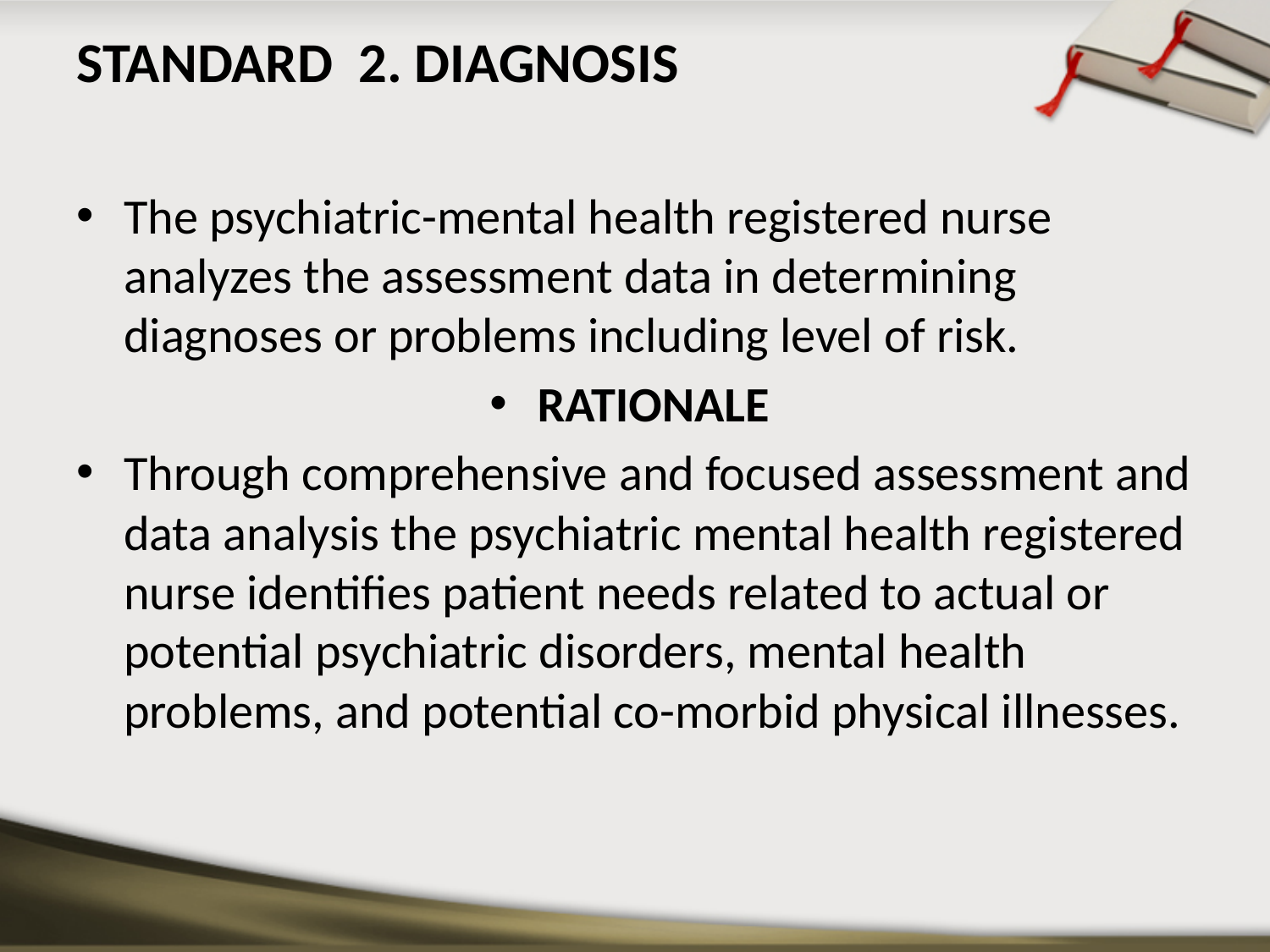

# STANDARD  2. DIAGNOSIS
The psychiatric-mental health registered nurse analyzes the assessment data in determining diagnoses or problems including level of risk.
RATIONALE
Through comprehensive and focused assessment and data analysis the psychiatric mental health registered nurse identifies patient needs related to actual or potential psychiatric disorders, mental health problems, and potential co-morbid physical illnesses.